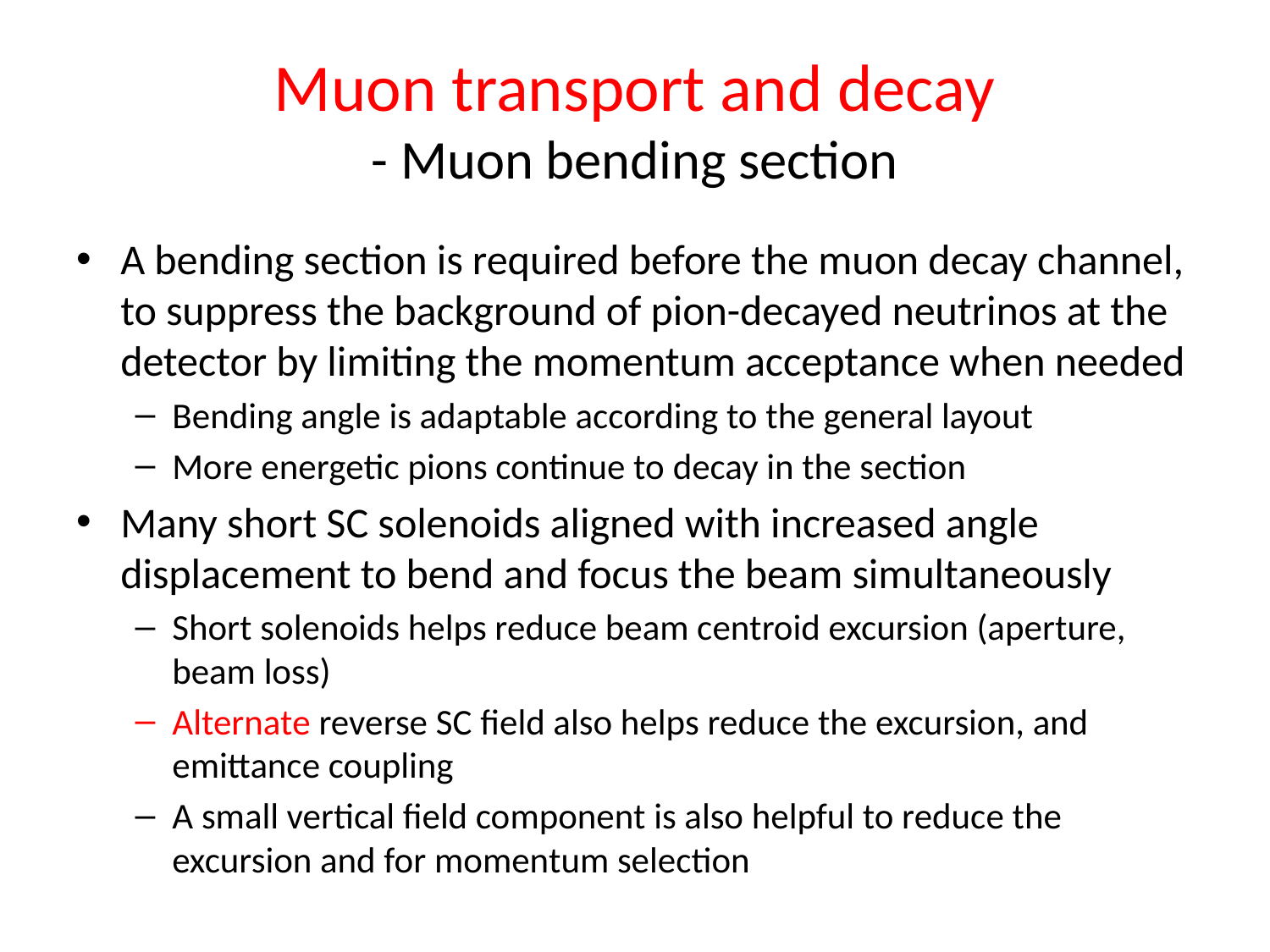

# Muon transport and decay - Muon bending section
A bending section is required before the muon decay channel, to suppress the background of pion-decayed neutrinos at the detector by limiting the momentum acceptance when needed
Bending angle is adaptable according to the general layout
More energetic pions continue to decay in the section
Many short SC solenoids aligned with increased angle displacement to bend and focus the beam simultaneously
Short solenoids helps reduce beam centroid excursion (aperture, beam loss)
Alternate reverse SC field also helps reduce the excursion, and emittance coupling
A small vertical field component is also helpful to reduce the excursion and for momentum selection